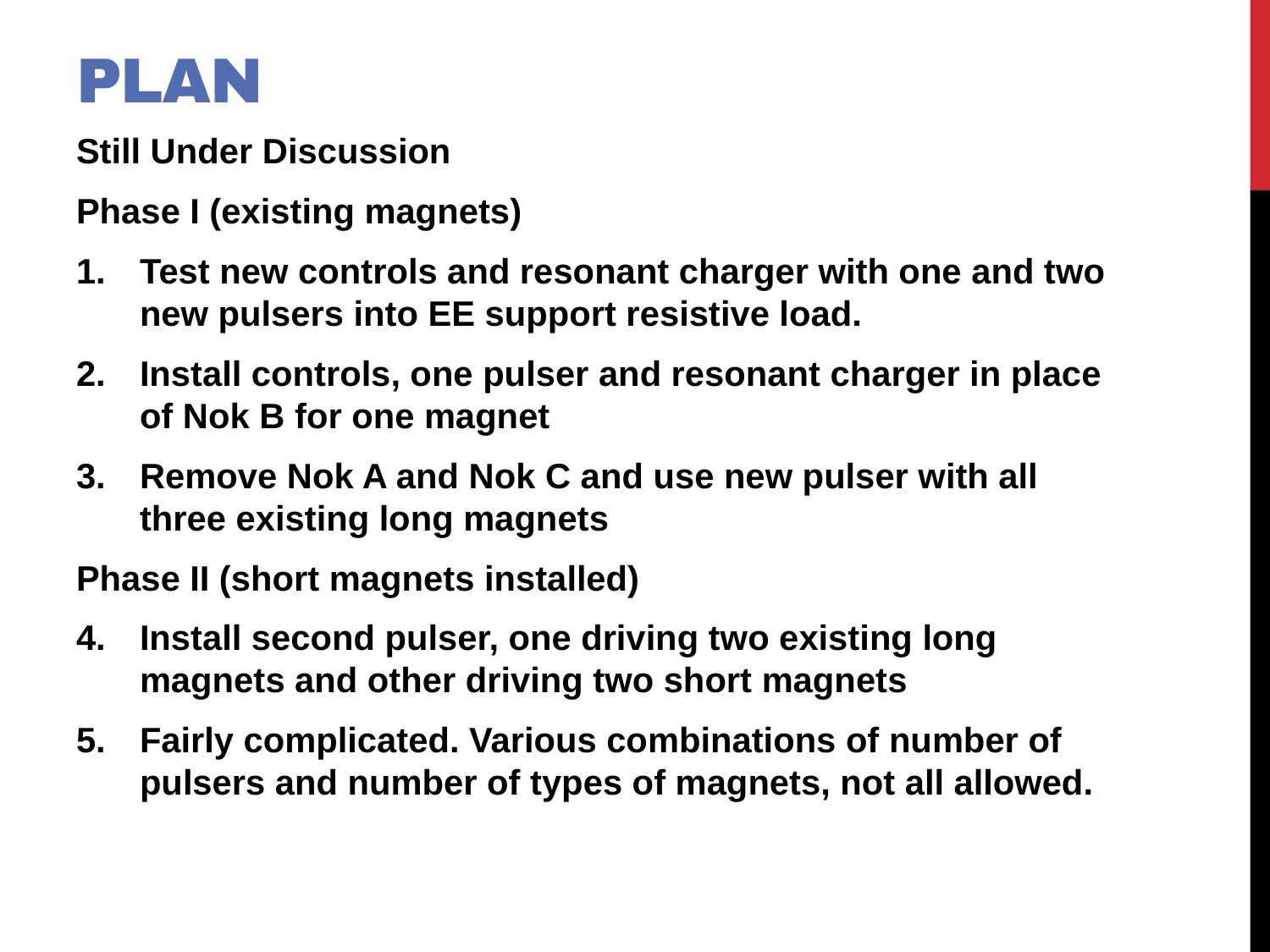

# Plan
Still Under Discussion
Phase I (existing magnets)
Test new controls and resonant charger with one and two new pulsers into EE support resistive load.
Install controls, one pulser and resonant charger in place of Nok B for one magnet
Remove Nok A and Nok C and use new pulser with all three existing long magnets
Phase II (short magnets installed)
Install second pulser, one driving two existing long magnets and other driving two short magnets
Fairly complicated. Various combinations of number of pulsers and number of types of magnets, not all allowed.